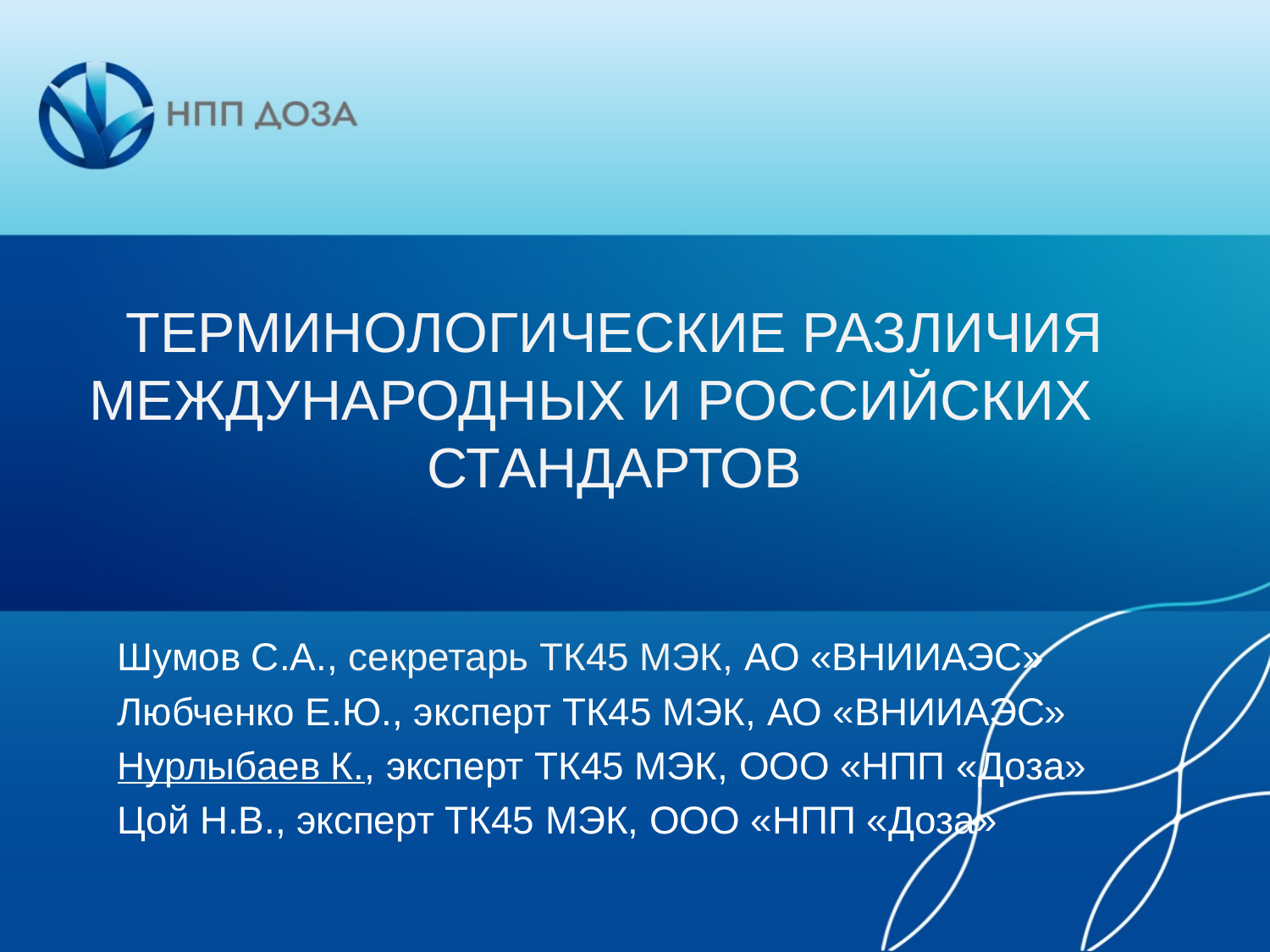

# ТЕРМИНОЛОГИЧЕСКИЕ РАЗЛИЧИЯ МЕЖДУНАРОДНЫХ И РОССИЙСКИХ    СТАНДАРТОВ
Шумов С.А., секретарь ТК45 МЭК, АО «ВНИИАЭС»
Любченко Е.Ю., эксперт ТК45 МЭК, АО «ВНИИАЭС»
Нурлыбаев К., эксперт ТК45 МЭК, ООО «НПП «Доза»
Цой Н.В., эксперт ТК45 МЭК, ООО «НПП «Доза»